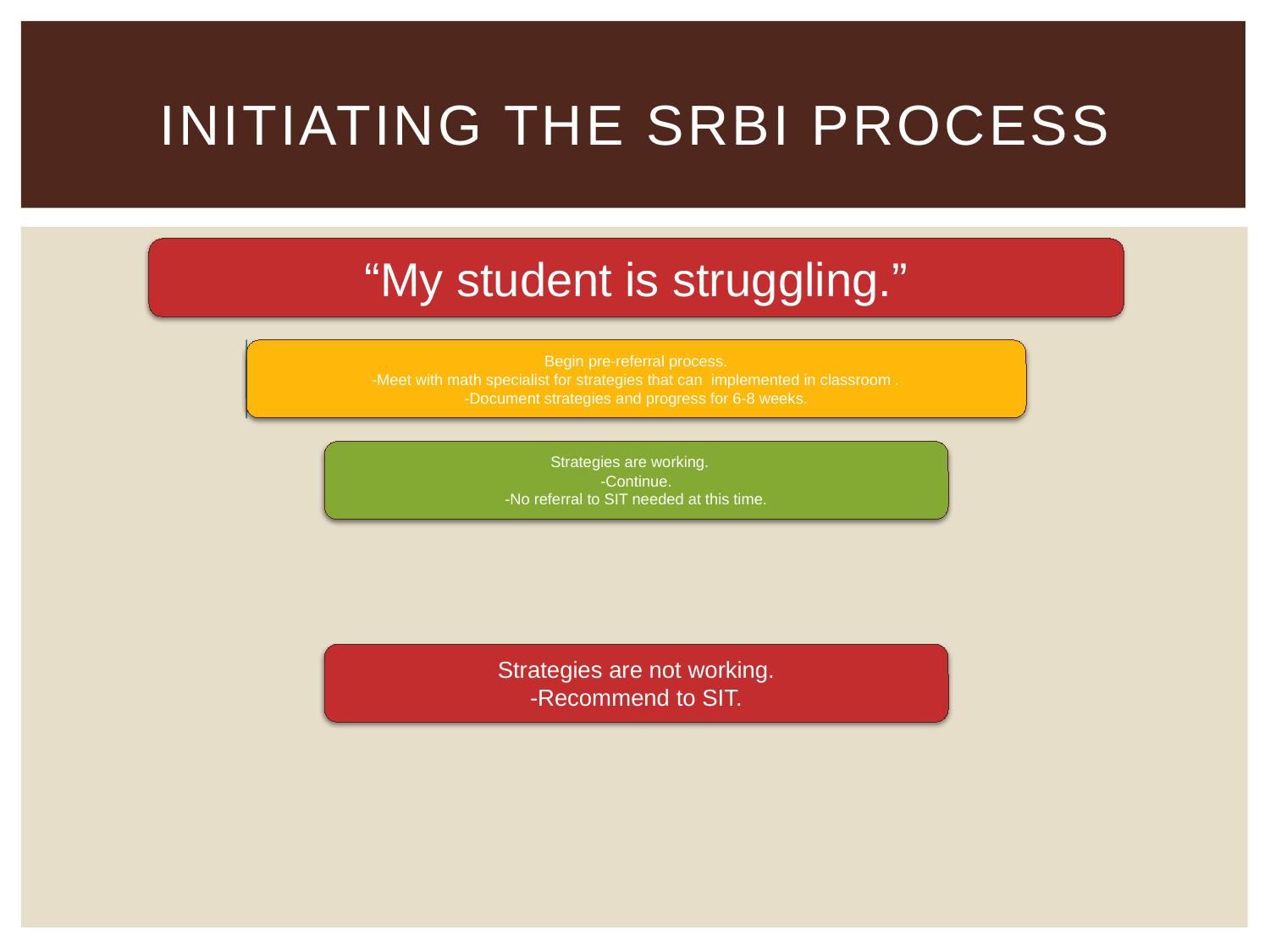

# Initiating the SRBI Process
“My student is struggling.”
Begin pre-referral process.
-Meet with math specialist for strategies that can  implemented in classroom .
-Document strategies and progress for 6-8 weeks.
Strategies are working.
-Continue.
-No referral to SIT needed at this time.
Strategies are not working.
-Recommend to SIT.